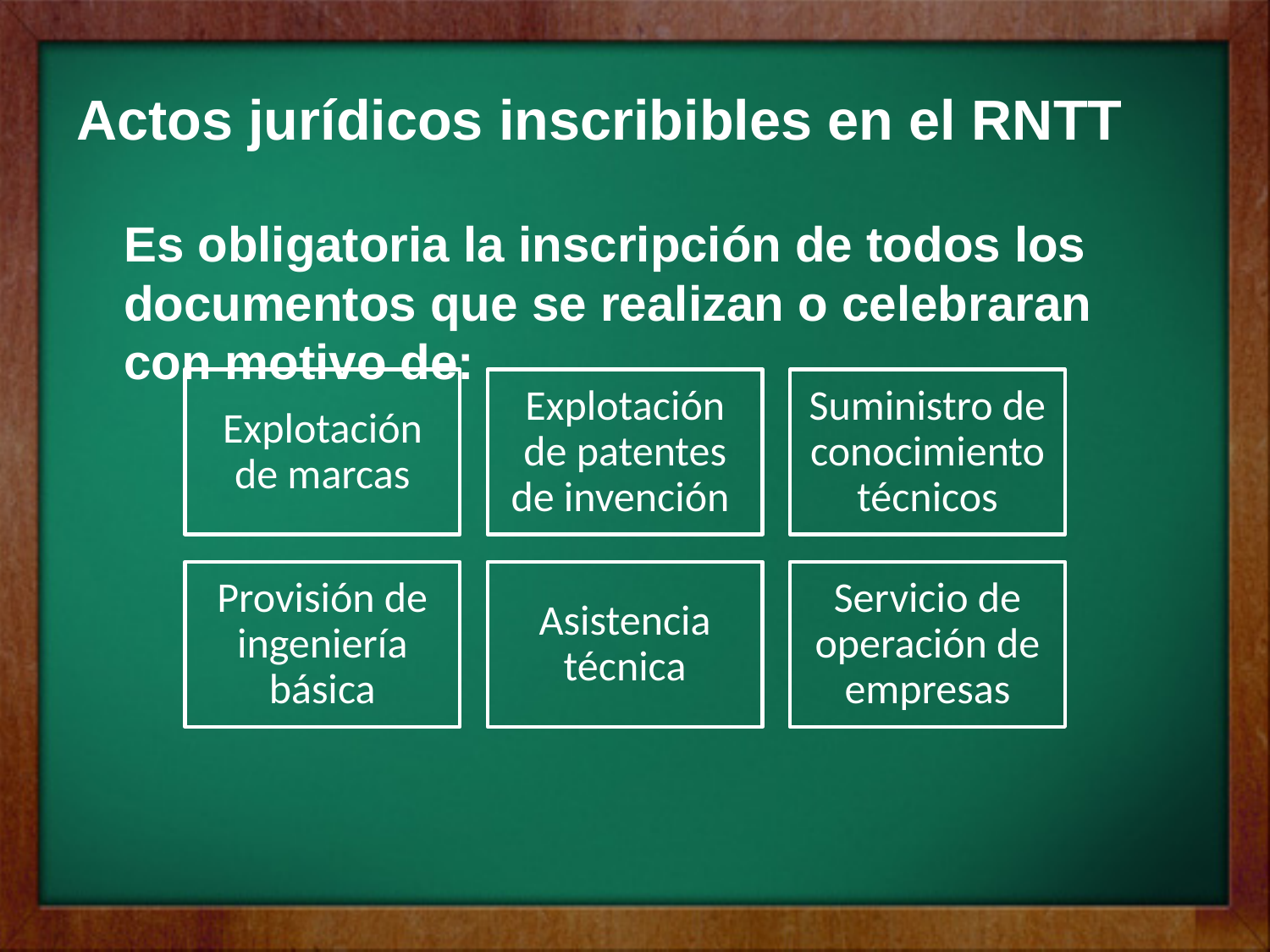

# Actos jurídicos inscribibles en el RNTT
	Es obligatoria la inscripción de todos los documentos que se realizan o celebraran con motivo de:

Explotación de marcas
Explotación de patentes de invención
Suministro de conocimiento técnicos
Provisión de ingeniería básica
Asistencia técnica
Servicio de operación de empresas